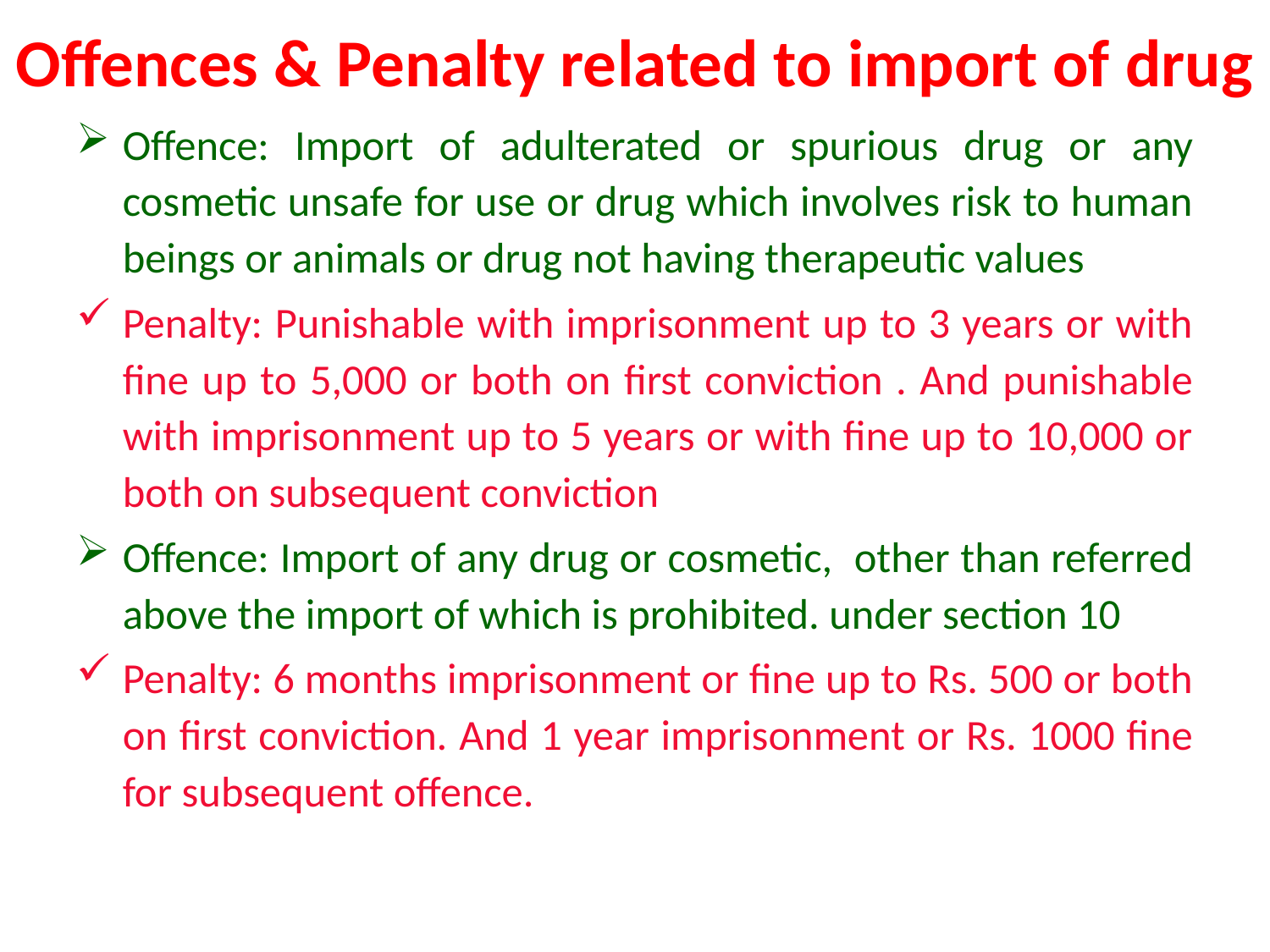

# Offences & Penalty related to import of drug
Offence: Import of adulterated or spurious drug or any cosmetic unsafe for use or drug which involves risk to human beings or animals or drug not having therapeutic values
Penalty: Punishable with imprisonment up to 3 years or with fine up to 5,000 or both on first conviction . And punishable with imprisonment up to 5 years or with fine up to 10,000 or both on subsequent conviction
Offence: Import of any drug or cosmetic,  other than referred above the import of which is prohibited. under section 10
Penalty: 6 months imprisonment or fine up to Rs. 500 or both on first conviction. And 1 year imprisonment or Rs. 1000 fine for subsequent offence.